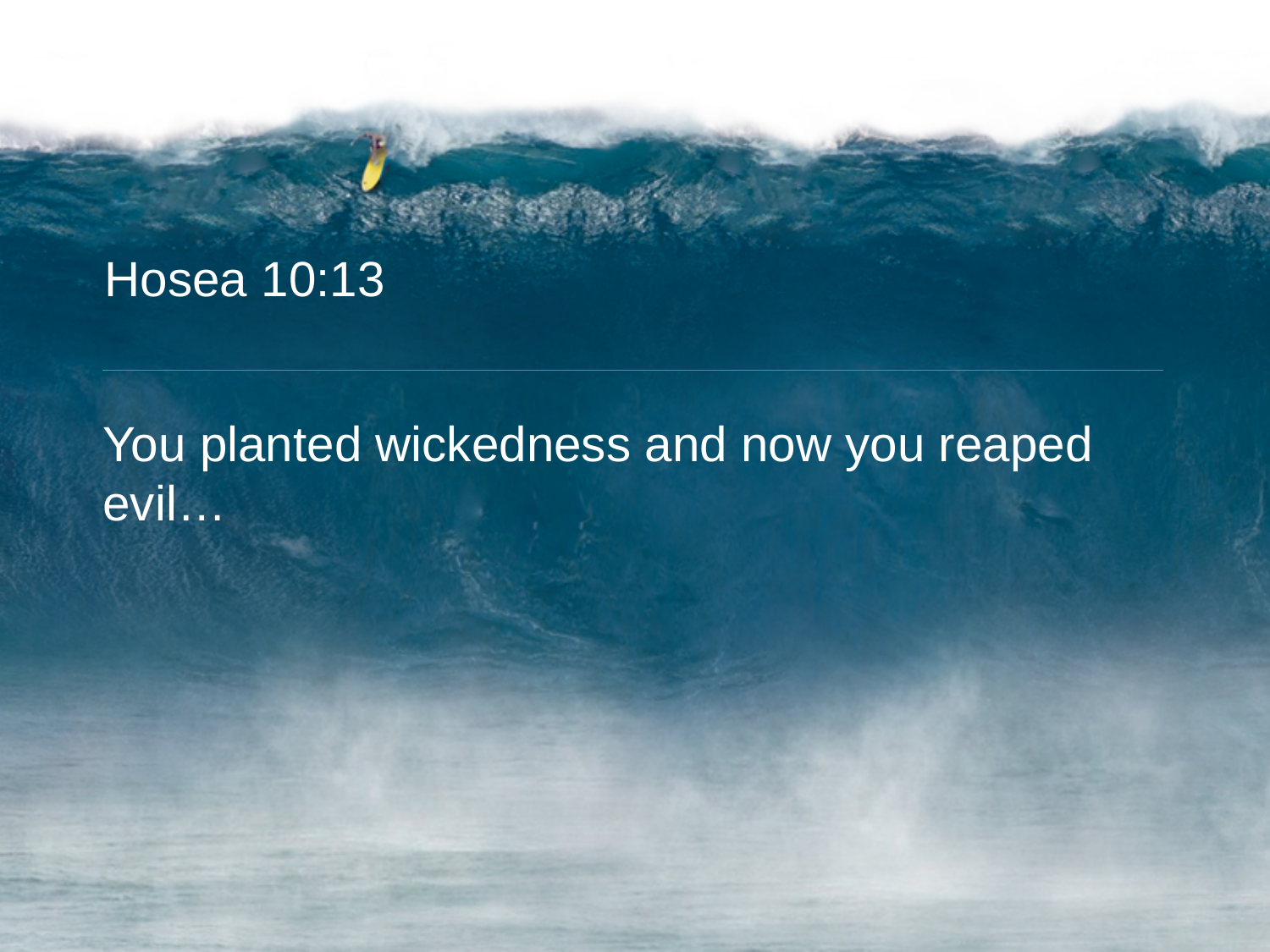

Hosea 10:13

You planted wickedness and now you reaped evil…